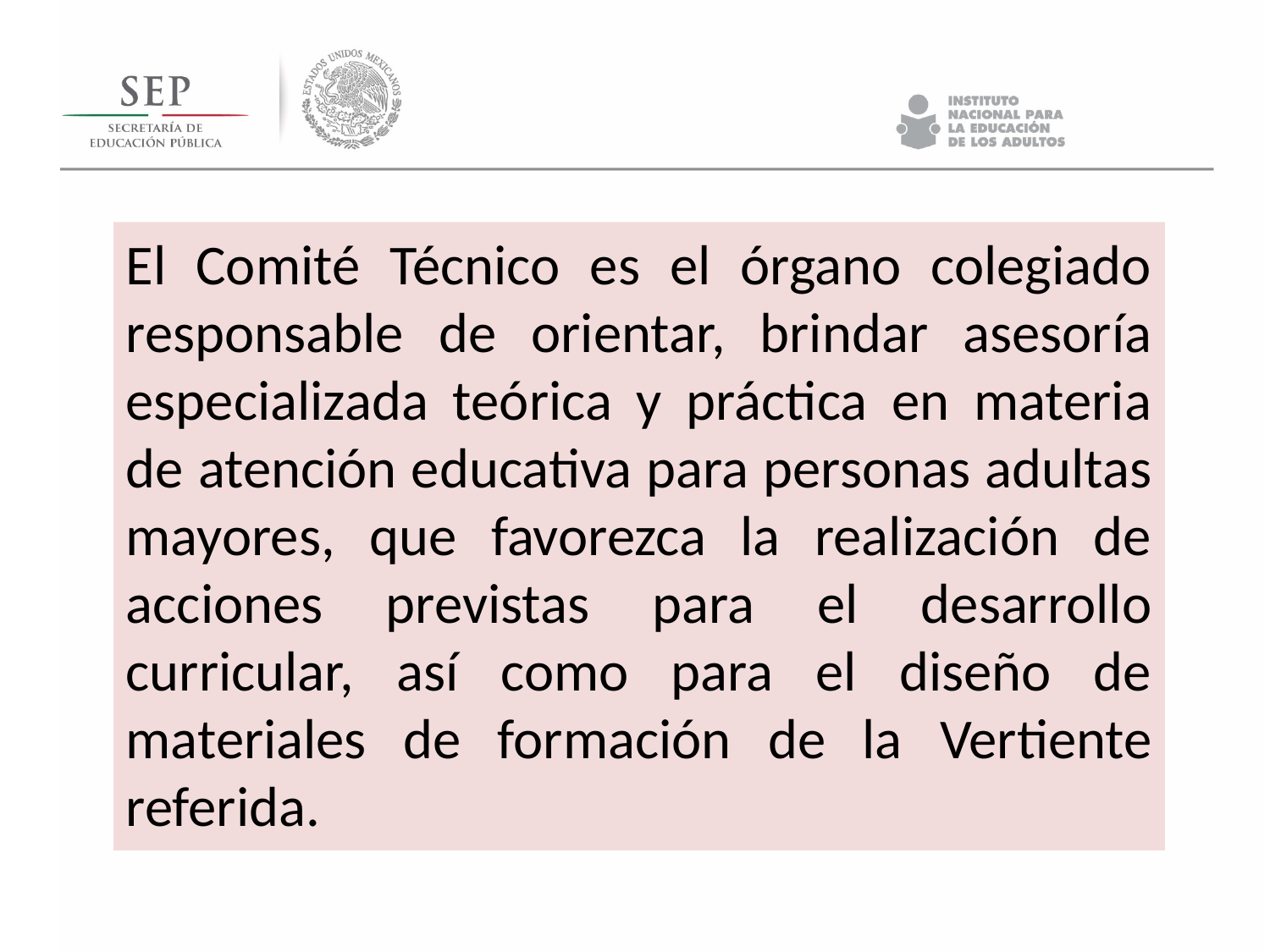

El Comité Técnico es el órgano colegiado responsable de orientar, brindar asesoría especializada teórica y práctica en materia de atención educativa para personas adultas mayores, que favorezca la realización de acciones previstas para el desarrollo curricular, así como para el diseño de materiales de formación de la Vertiente referida.